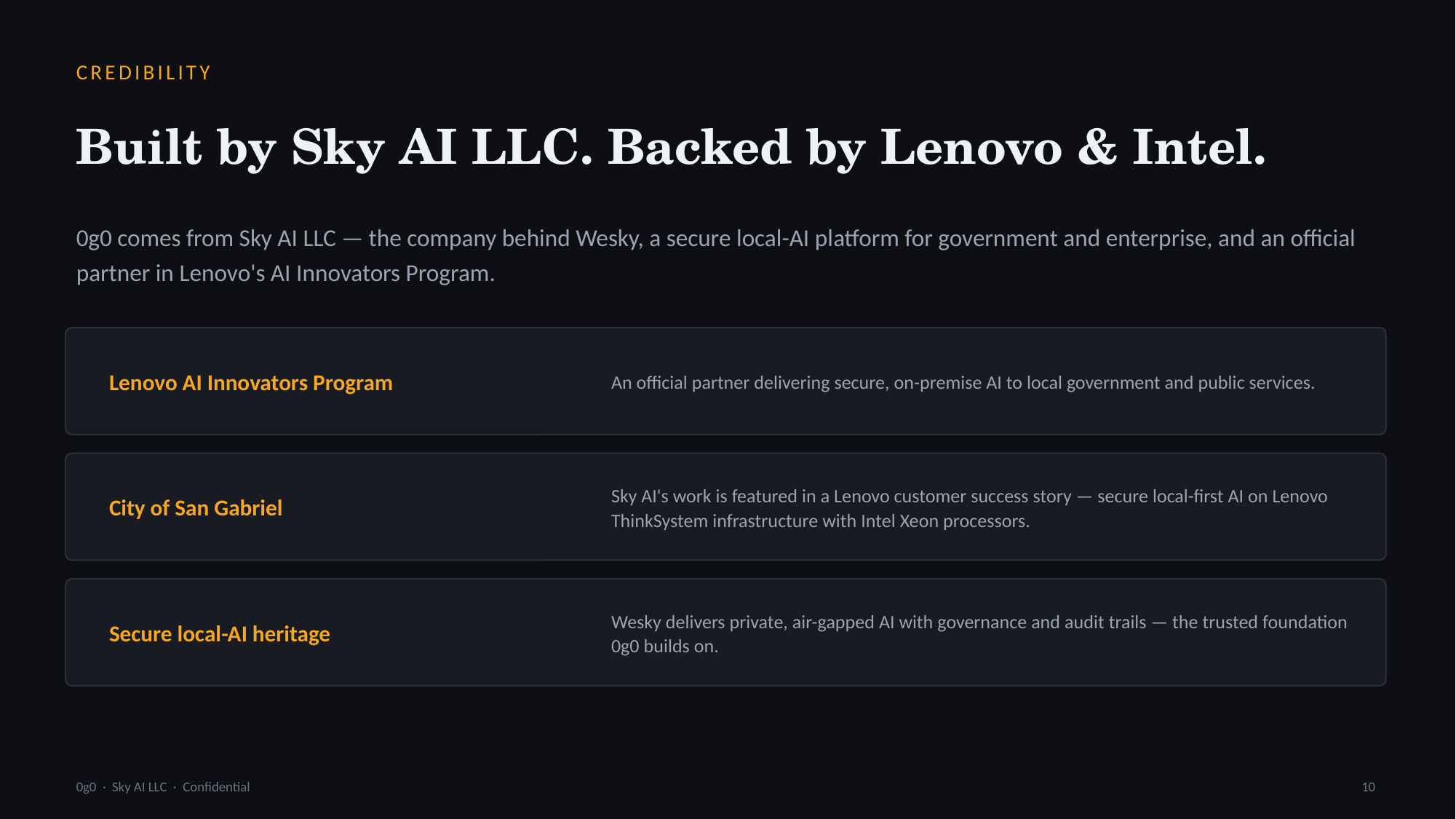

CREDIBILITY
Built by Sky AI LLC. Backed by Lenovo & Intel.
0g0 comes from Sky AI LLC — the company behind Wesky, a secure local-AI platform for government and enterprise, and an official partner in Lenovo's AI Innovators Program.

An official partner delivering secure, on-premise AI to local government and public services.
Lenovo AI Innovators Program

Sky AI's work is featured in a Lenovo customer success story — secure local-first AI on Lenovo ThinkSystem infrastructure with Intel Xeon processors.
City of San Gabriel

Wesky delivers private, air-gapped AI with governance and audit trails — the trusted foundation 0g0 builds on.
Secure local-AI heritage
0g0  ·  Sky AI LLC  ·  Confidential
10